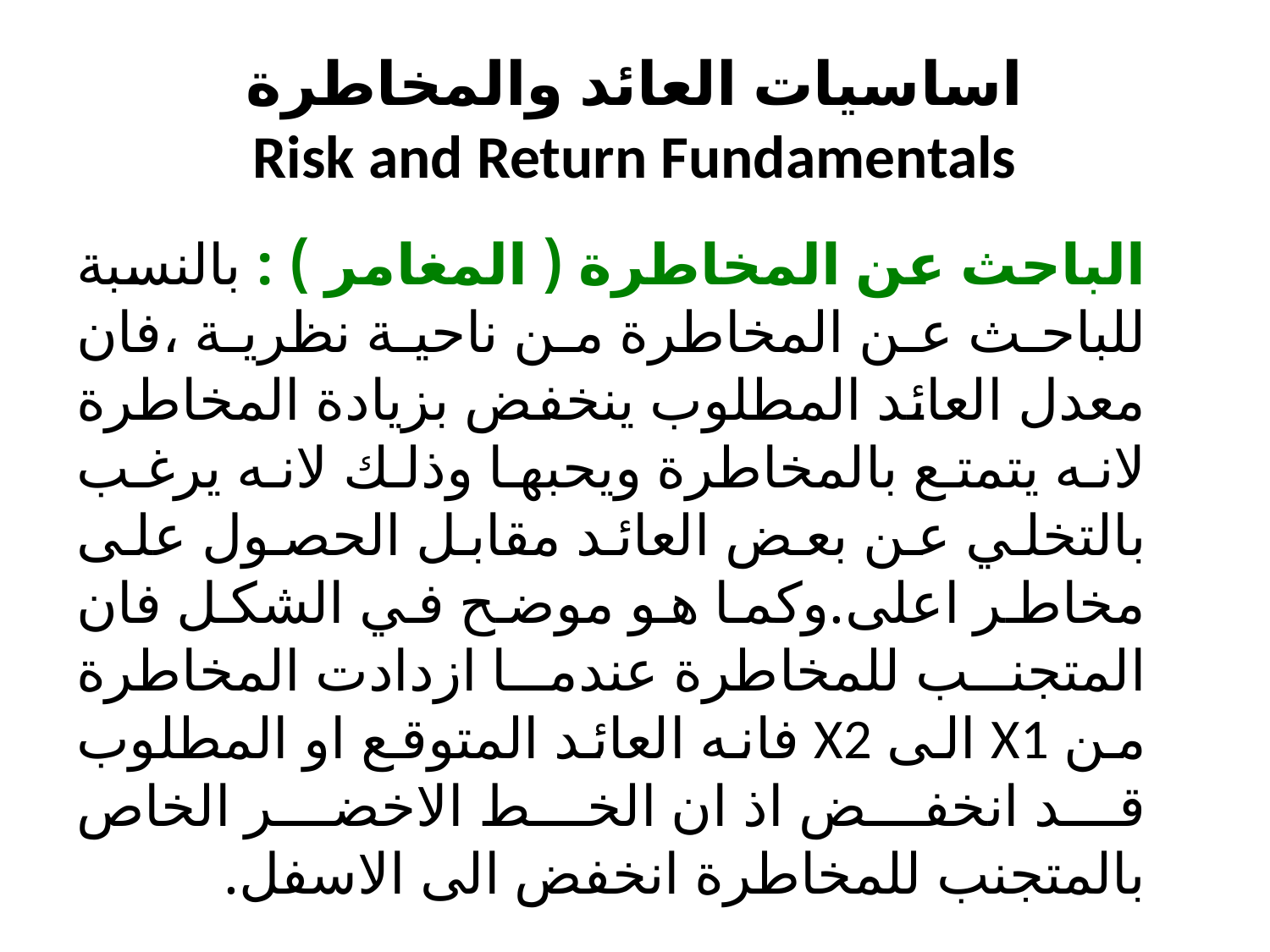

# اساسيات العائد والمخاطرة Risk and Return Fundamentals
		الباحث عن المخاطرة ( المغامر ) : بالنسبة للباحث عن المخاطرة من ناحية نظرية ،فان معدل العائد المطلوب ينخفض بزيادة المخاطرة لانه يتمتع بالمخاطرة ويحبها وذلك لانه يرغب بالتخلي عن بعض العائد مقابل الحصول على مخاطر اعلى.وكما هو موضح في الشكل فان المتجنب للمخاطرة عندما ازدادت المخاطرة من X1 الى X2 فانه العائد المتوقع او المطلوب قد انخفض اذ ان الخط الاخضر الخاص بالمتجنب للمخاطرة انخفض الى الاسفل.